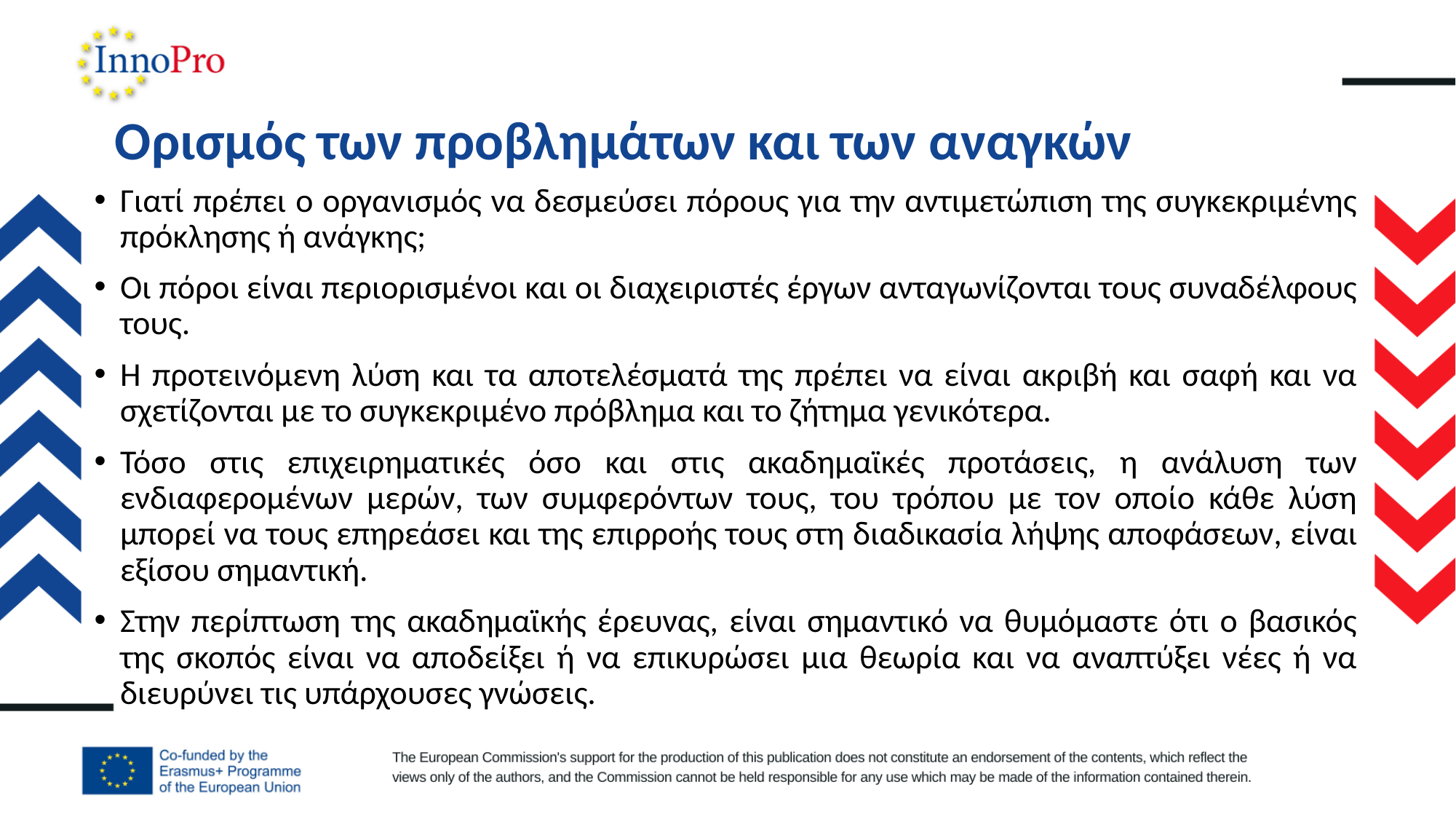

# Ορισμός των προβλημάτων και των αναγκών
Γιατί πρέπει ο οργανισμός να δεσμεύσει πόρους για την αντιμετώπιση της συγκεκριμένης πρόκλησης ή ανάγκης;
Οι πόροι είναι περιορισμένοι και οι διαχειριστές έργων ανταγωνίζονται τους συναδέλφους τους.
Η προτεινόμενη λύση και τα αποτελέσματά της πρέπει να είναι ακριβή και σαφή και να σχετίζονται με το συγκεκριμένο πρόβλημα και το ζήτημα γενικότερα.
Τόσο στις επιχειρηματικές όσο και στις ακαδημαϊκές προτάσεις, η ανάλυση των ενδιαφερομένων μερών, των συμφερόντων τους, του τρόπου με τον οποίο κάθε λύση μπορεί να τους επηρεάσει και της επιρροής τους στη διαδικασία λήψης αποφάσεων, είναι εξίσου σημαντική.
Στην περίπτωση της ακαδημαϊκής έρευνας, είναι σημαντικό να θυμόμαστε ότι ο βασικός της σκοπός είναι να αποδείξει ή να επικυρώσει μια θεωρία και να αναπτύξει νέες ή να διευρύνει τις υπάρχουσες γνώσεις.